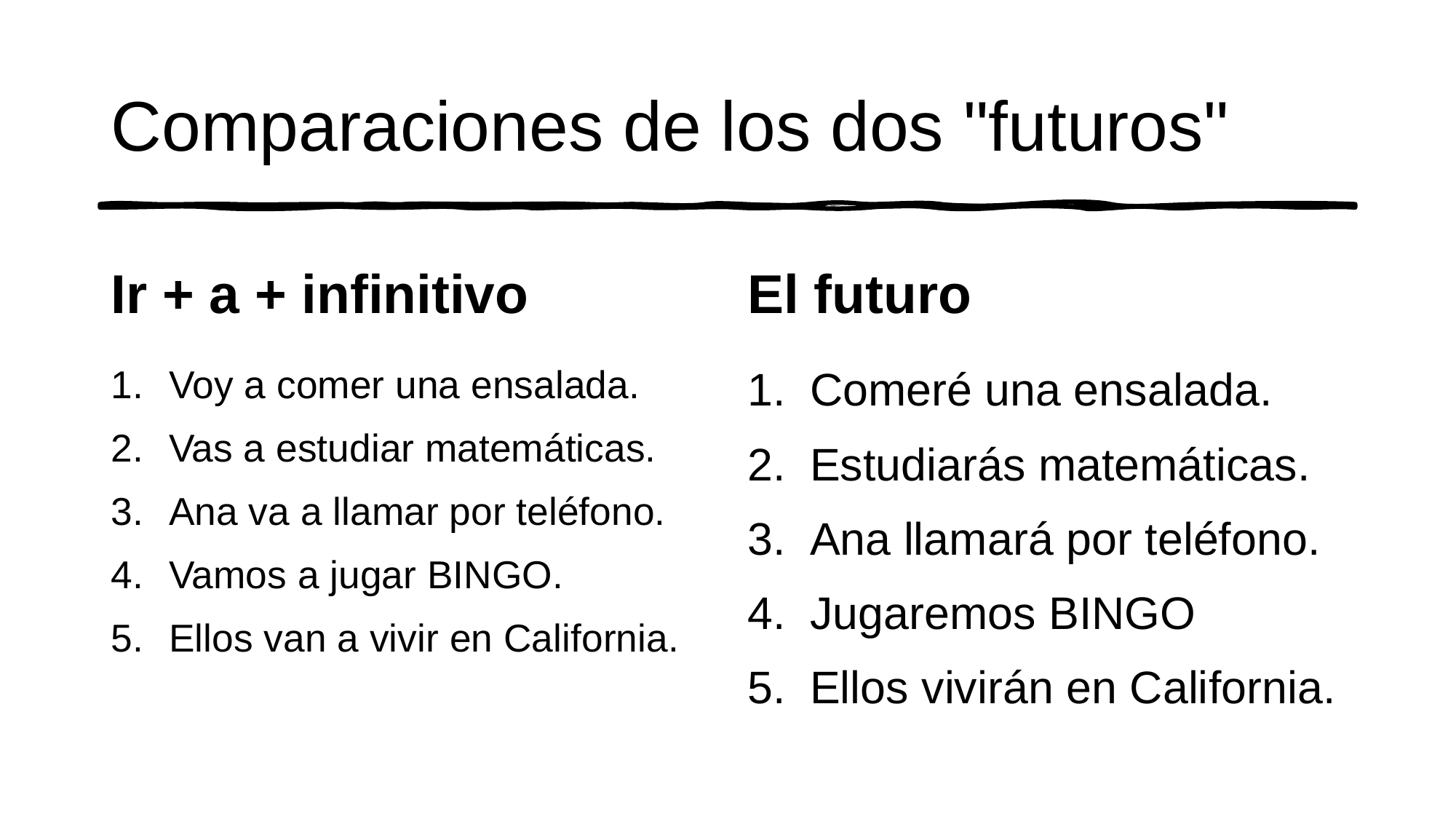

# Comparaciones de los dos "futuros"
Ir + a + infinitivo
El futuro
Voy a comer una ensalada.
Vas a estudiar matemáticas.
Ana va a llamar por teléfono.
Vamos a jugar BINGO.
Ellos van a vivir en California.
Comeré una ensalada.
Estudiarás matemáticas.
Ana llamará por teléfono.
Jugaremos BINGO
Ellos vivirán en California.